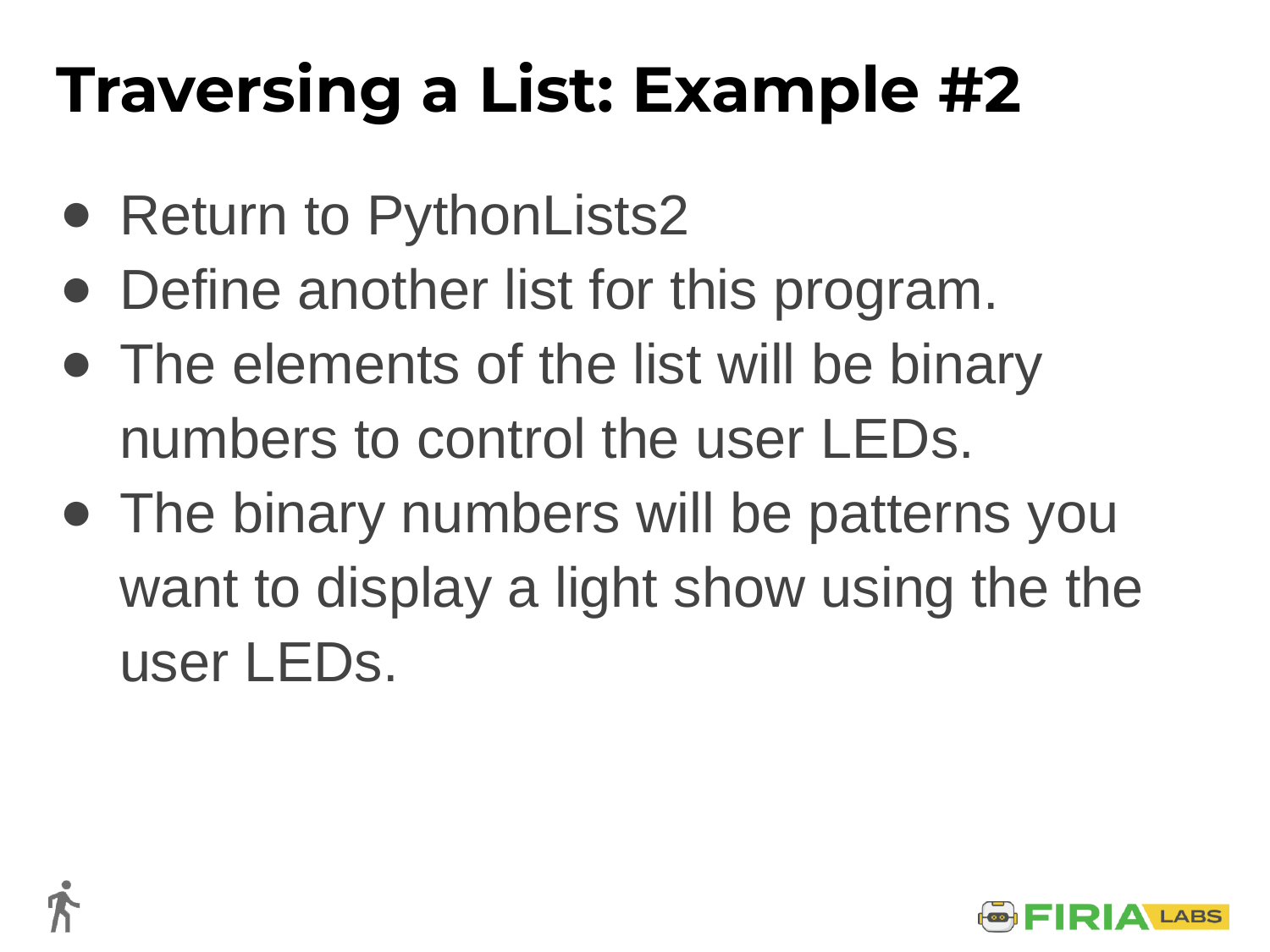

# Traversing a List: Example #2
Return to PythonLists2
Define another list for this program.
The elements of the list will be binary numbers to control the user LEDs.
The binary numbers will be patterns you want to display a light show using the the user LEDs.